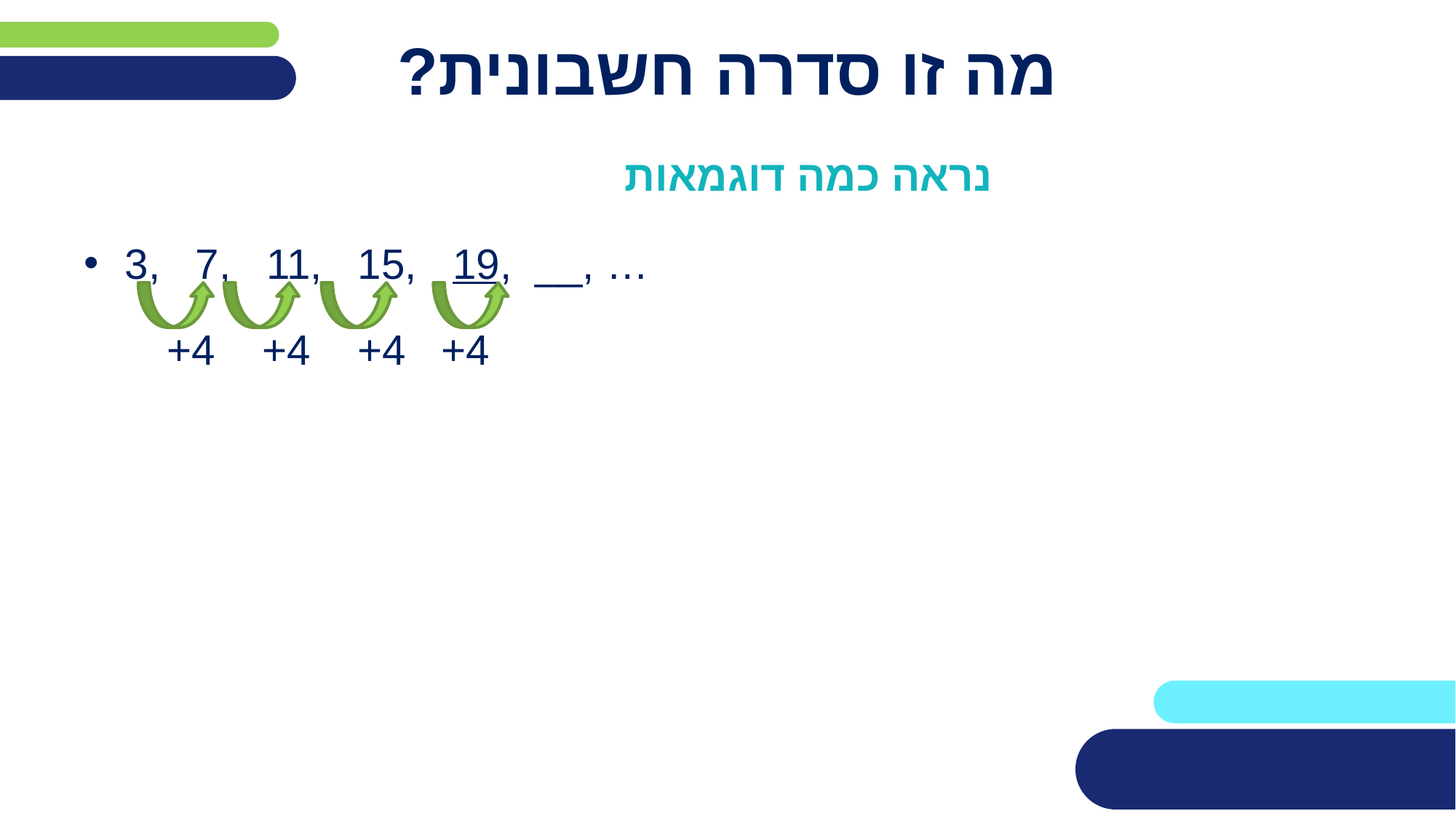

# מה זו סדרה חשבונית?
נראה כמה דוגמאות
3,   7,   11,   15,   19,  __, …
       +4    +4    +4   +4